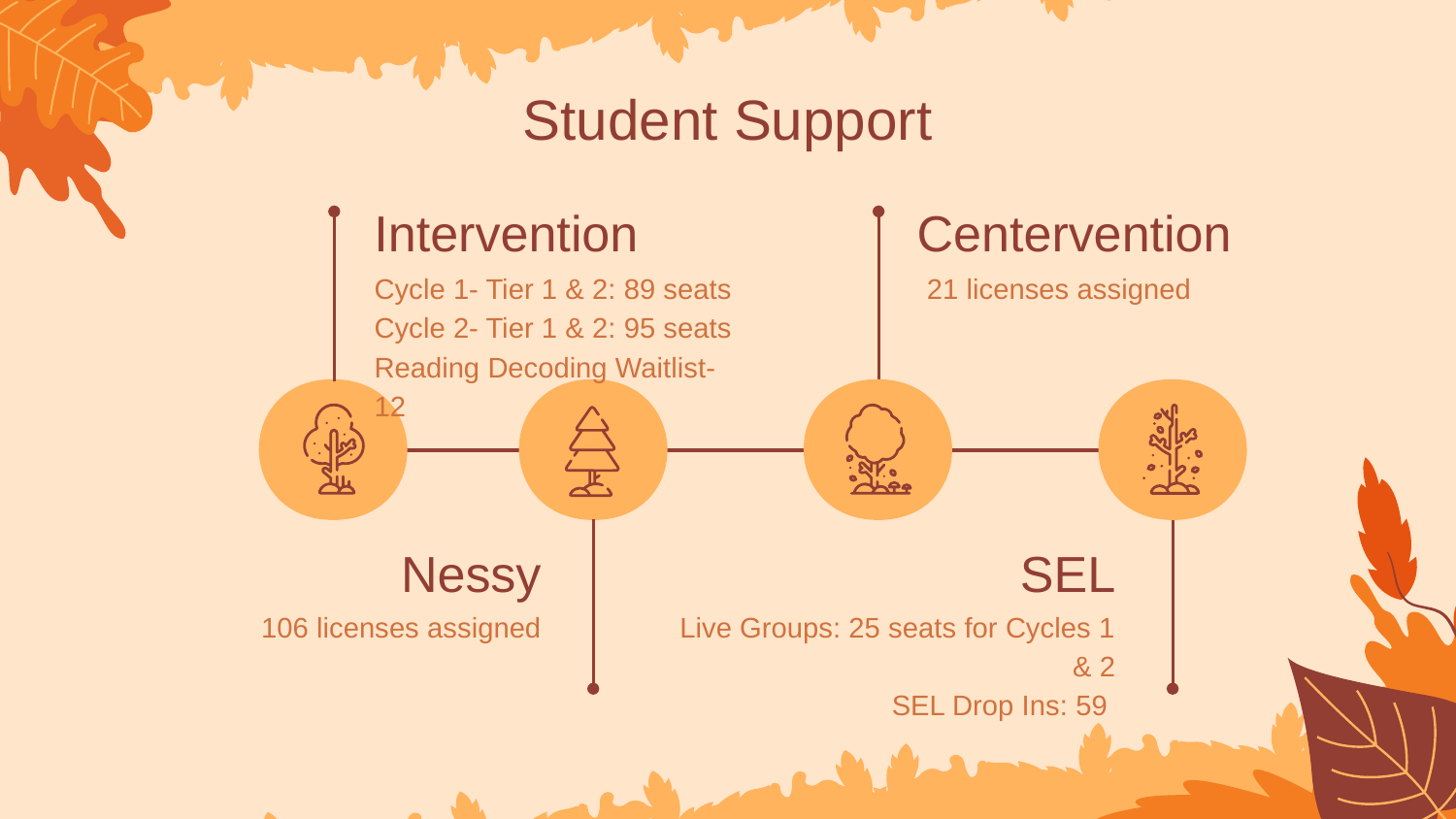

# Student Support

Intervention
Centervention
Cycle 1- Tier 1 & 2: 89 seats
Cycle 2- Tier 1 & 2: 95 seats
Reading Decoding Waitlist- 12

21 licenses assigned

SEL
Nessy
106 licenses assigned
Live Groups: 25 seats for Cycles 1 & 2
SEL Drop Ins: 59